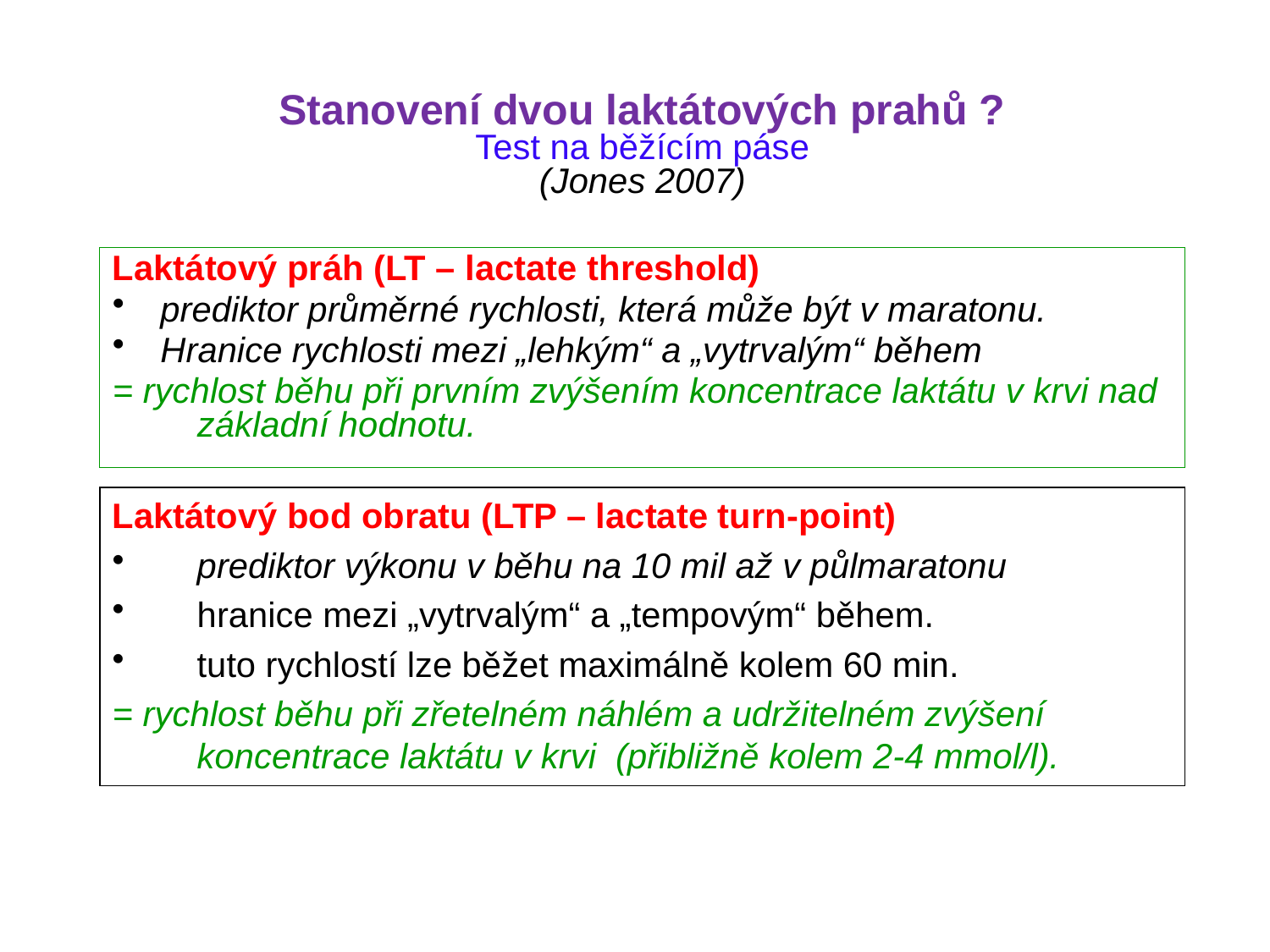

Stanovení dvou laktátových prahů ?
Test na běžícím páse
(Jones 2007)
Laktátový práh (LT – lactate threshold)
prediktor průměrné rychlosti, která může být v maratonu.
Hranice rychlosti mezi „lehkým“ a „vytrvalým“ během
= rychlost běhu při prvním zvýšením koncentrace laktátu v krvi nad základní hodnotu.
Laktátový bod obratu (LTP – lactate turn-point)
prediktor výkonu v běhu na 10 mil až v půlmaratonu
hranice mezi „vytrvalým“ a „tempovým“ během.
tuto rychlostí lze běžet maximálně kolem 60 min.
= rychlost běhu při zřetelném náhlém a udržitelném zvýšení koncentrace laktátu v krvi  (přibližně kolem 2-4 mmol/l).